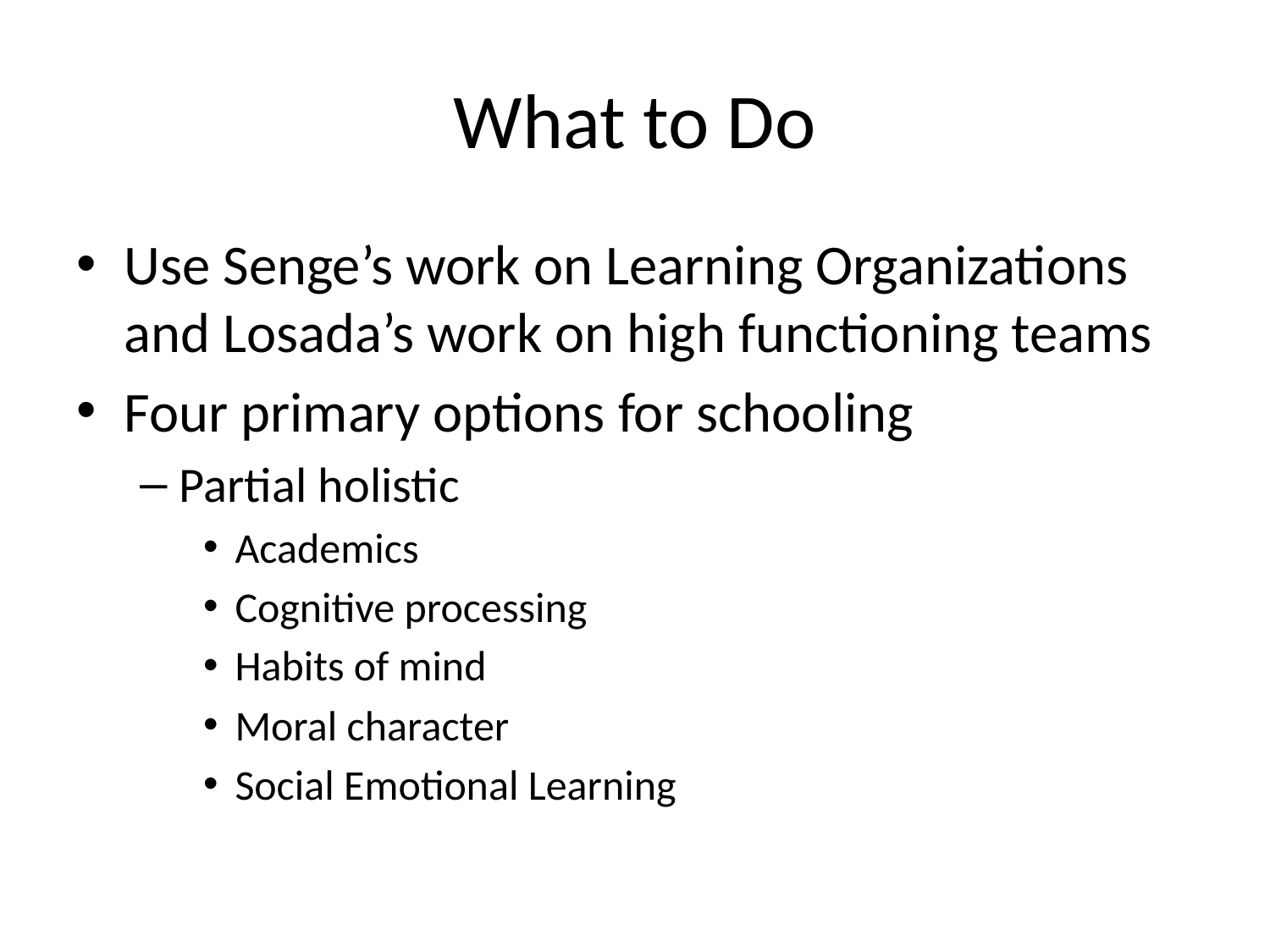

# What to Do
Use Senge’s work on Learning Organizations and Losada’s work on high functioning teams
Four primary options for schooling
Partial holistic
Academics
Cognitive processing
Habits of mind
Moral character
Social Emotional Learning